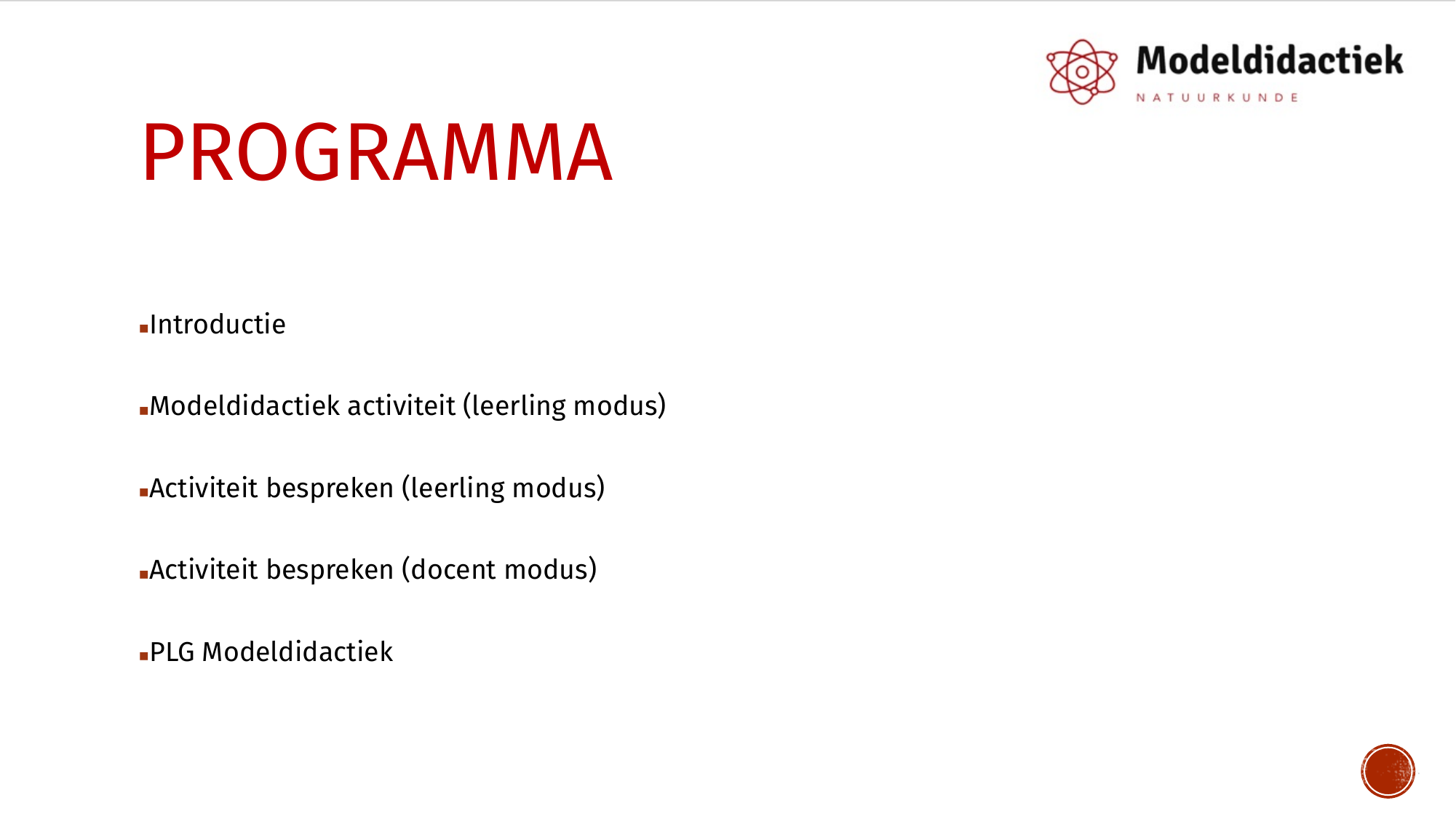

# PROGRAMMA
Introductie
Modeldidactiek activiteit (leerling modus)
Activiteit bespreken (leerling modus)
Activiteit bespreken (docent modus)
PLG Modeldidactiek